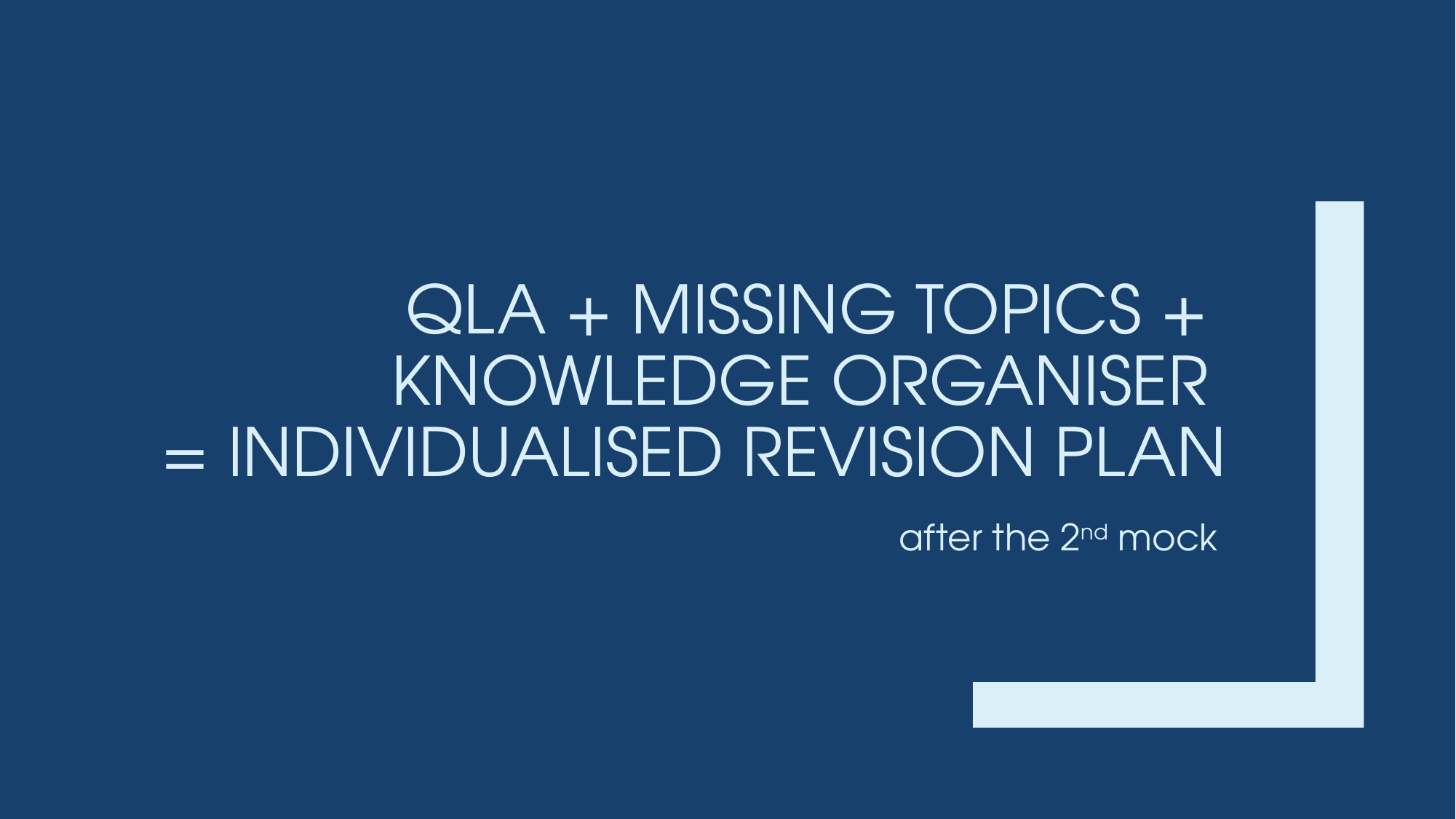

# QLA + MISSING TOPICS +  KNOWLEDGE ORGANISER = INDIVIDUALISED REVISION PLAN
after the 2nd mock